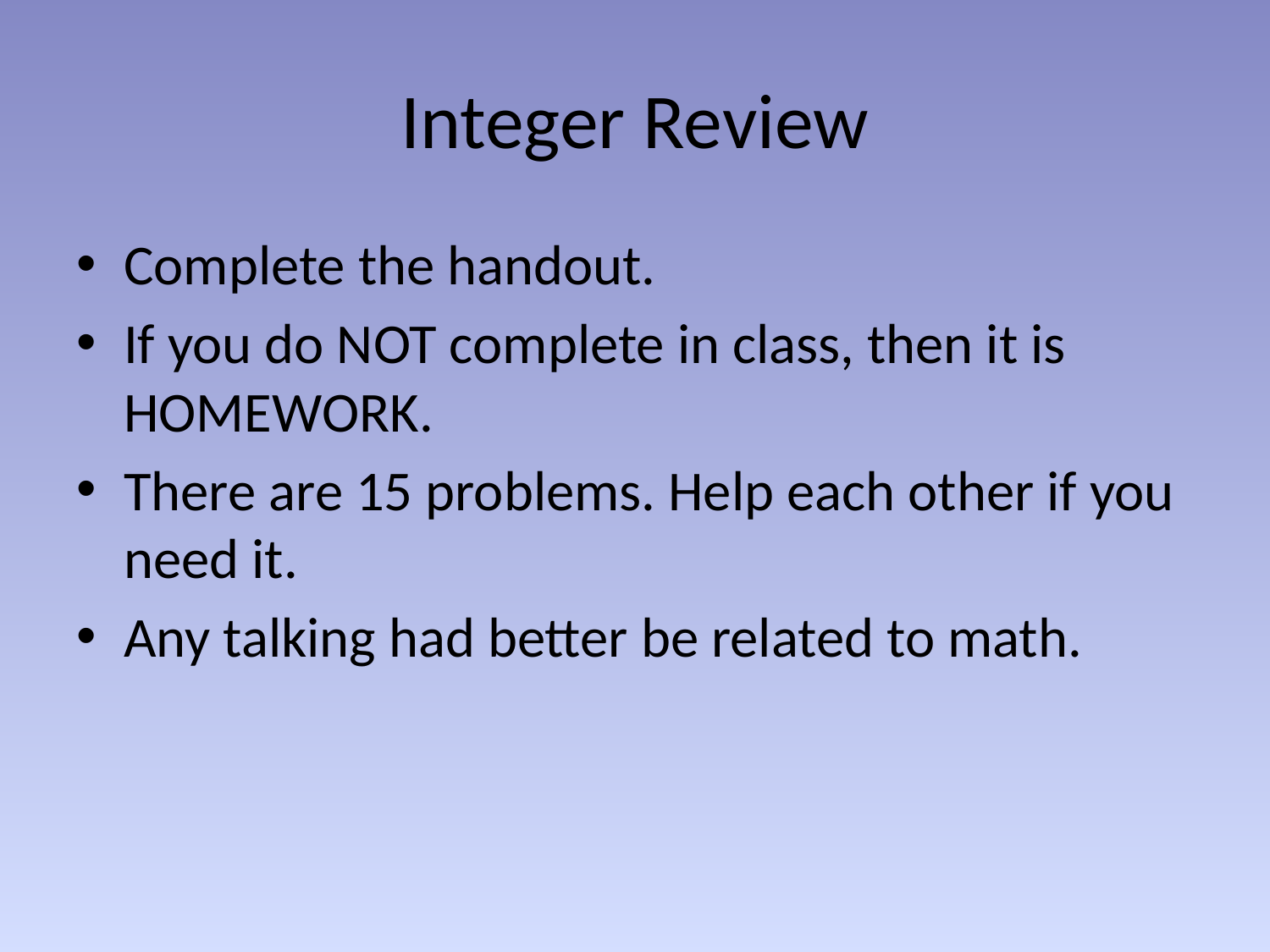

# Integer Review
Complete the handout.
If you do NOT complete in class, then it is HOMEWORK.
There are 15 problems. Help each other if you need it.
Any talking had better be related to math.